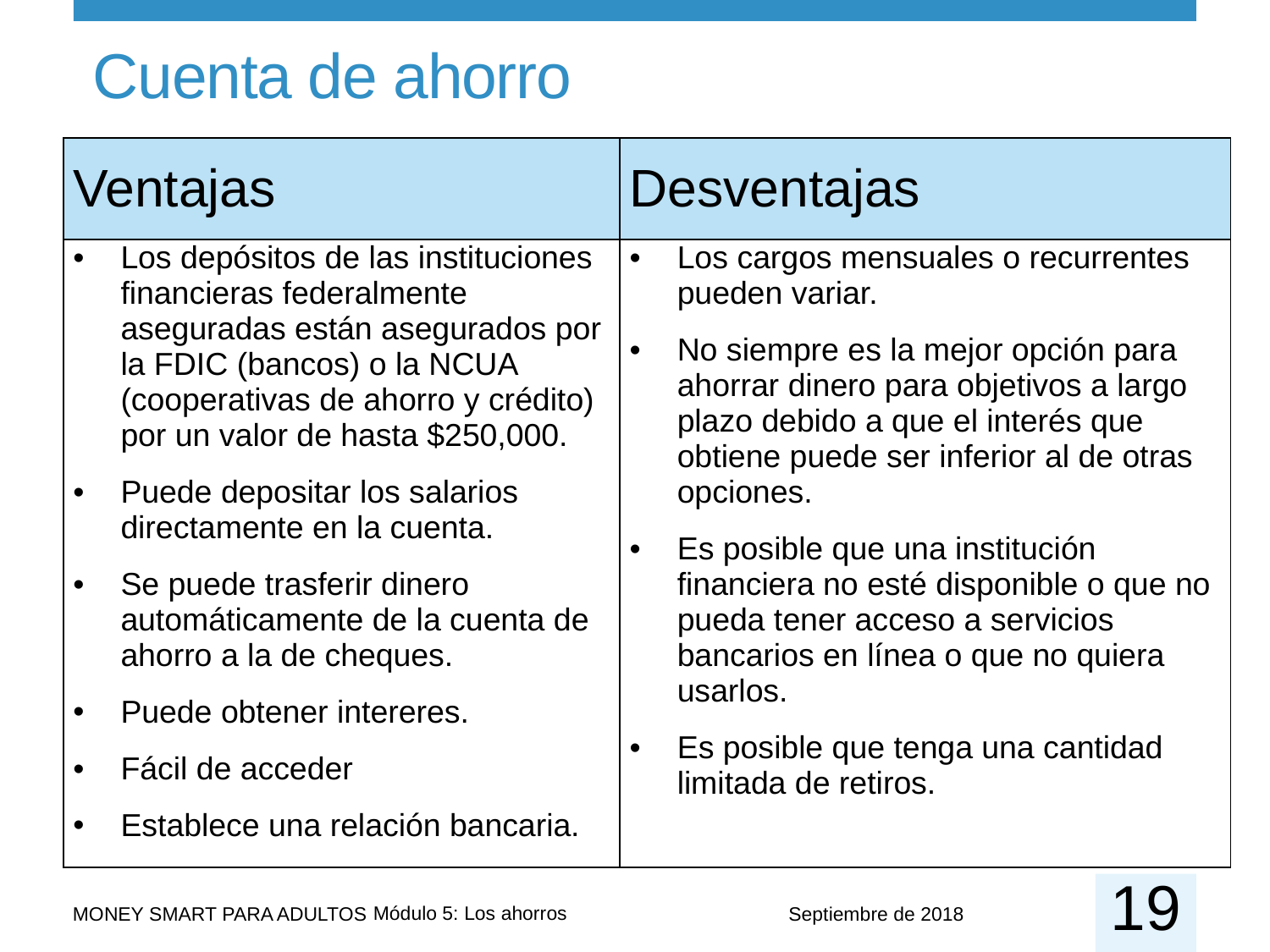

# Cuenta de ahorro
| Ventajas | Desventajas |
| --- | --- |
| Los depósitos de las instituciones financieras federalmente aseguradas están asegurados por la FDIC (bancos) o la NCUA (cooperativas de ahorro y crédito) por un valor de hasta $250,000. Puede depositar los salarios directamente en la cuenta. Se puede trasferir dinero automáticamente de la cuenta de ahorro a la de cheques. Puede obtener intereres. Fácil de acceder Establece una relación bancaria. | Los cargos mensuales o recurrentes pueden variar. No siempre es la mejor opción para ahorrar dinero para objetivos a largo plazo debido a que el interés que obtiene puede ser inferior al de otras opciones. Es posible que una institución financiera no esté disponible o que no pueda tener acceso a servicios bancarios en línea o que no quiera usarlos. Es posible que tenga una cantidad limitada de retiros. |
19